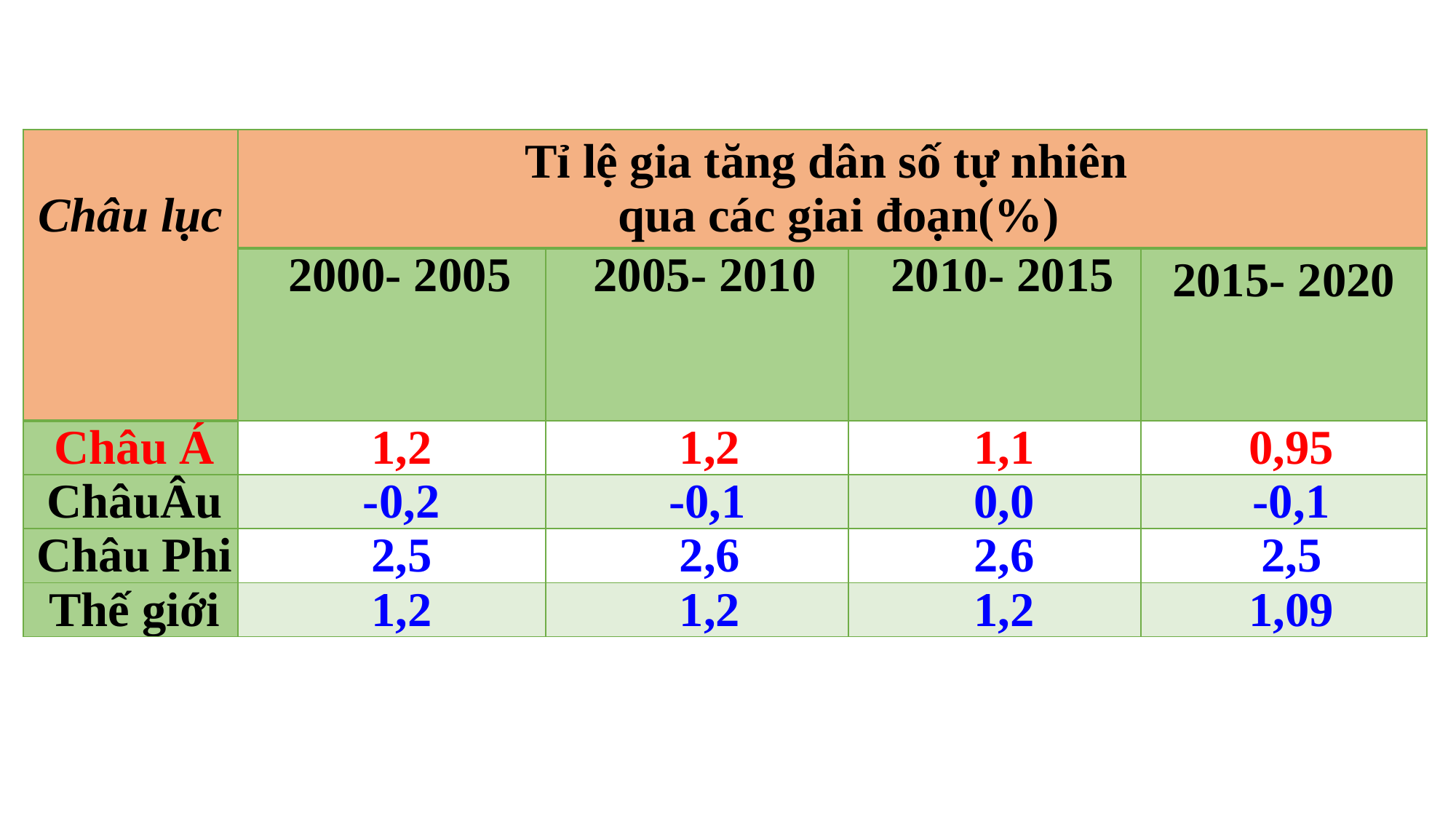

| Châu lục | Tỉ lệ gia tăng dân số tự nhiên qua các giai đoạn(%) |  |  |  |
| --- | --- | --- | --- | --- |
|  | 2000- 2005 | 2005- 2010 | 2010- 2015 | 2015- 2020 |
| Châu Á | 1,2 | 1,2 | 1,1 | 0,95 |
| ChâuÂu | -0,2 | -0,1 | 0,0 | -0,1 |
| Châu Phi | 2,5 | 2,6 | 2,6 | 2,5 |
| Thế giới | 1,2 | 1,2 | 1,2 | 1,09 |